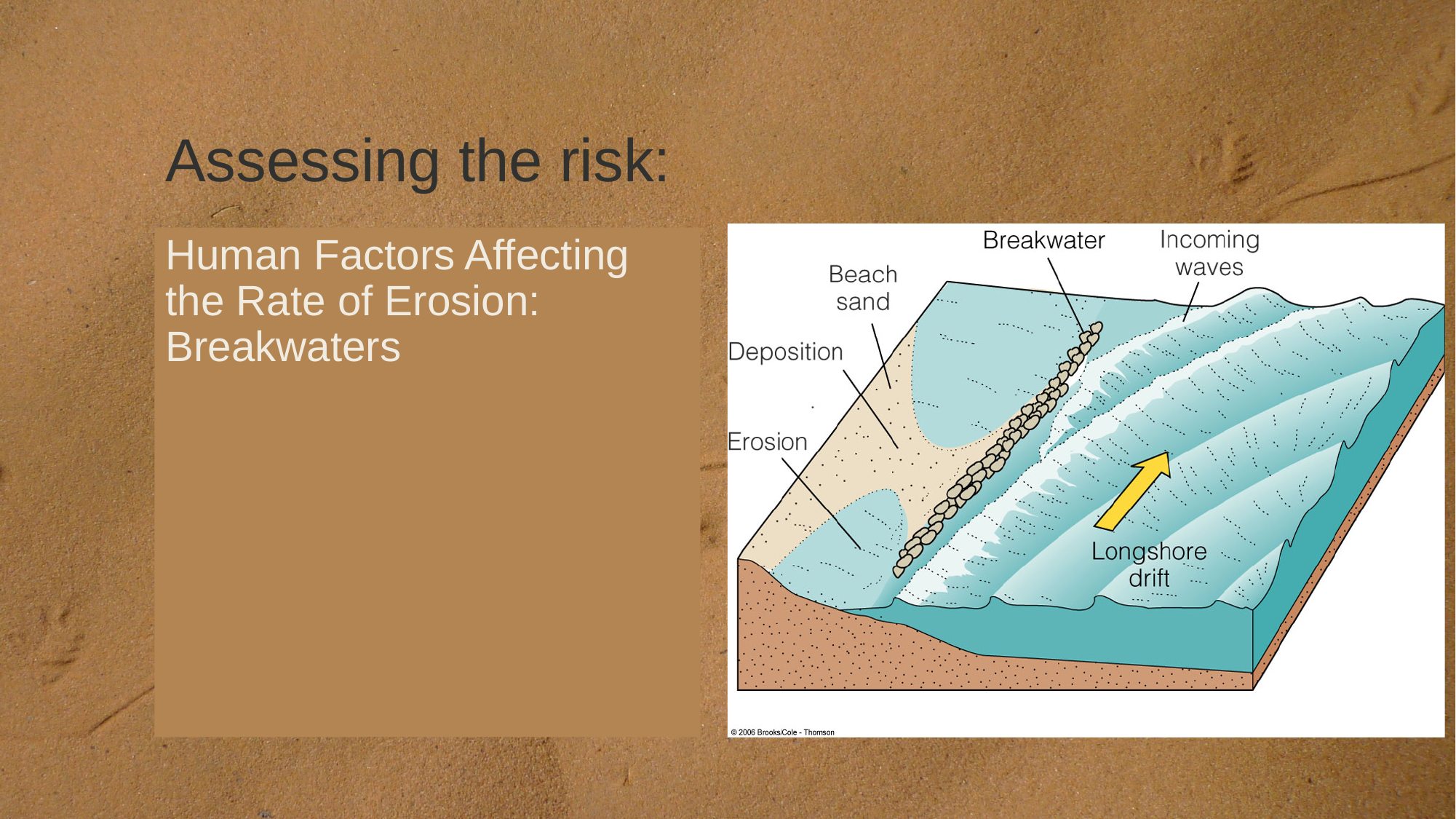

# Assessing the risk:

Human Factors Affecting the Rate of Erosion:  Breakwaters